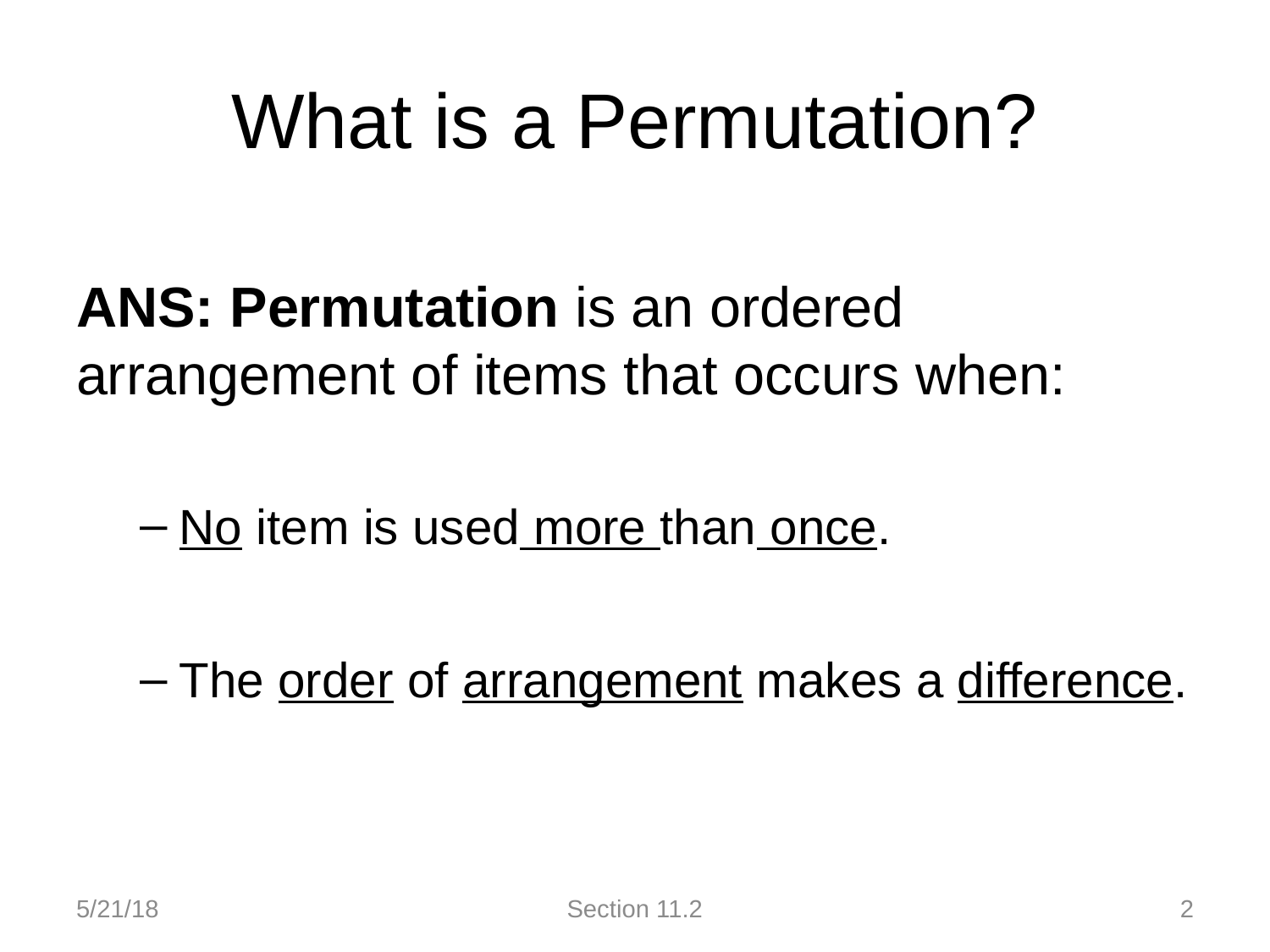

# What is a Permutation?
ANS: Permutation is an ordered arrangement of items that occurs when:

No item is used more than once.

The order of arrangement makes a difference.

5/21/18
Section 11.2
2